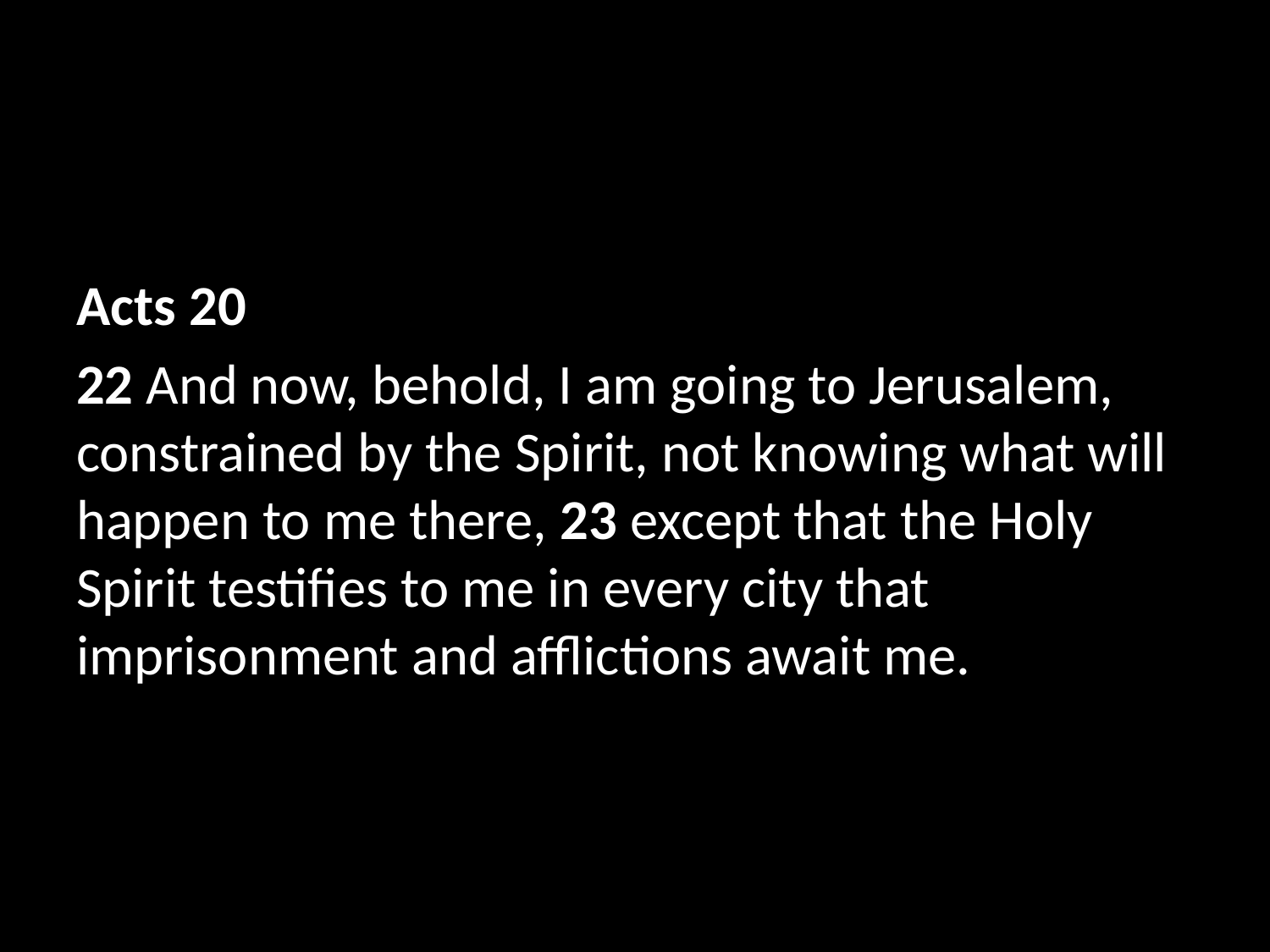

Acts 20
22 And now, behold, I am going to Jerusalem, constrained by the Spirit, not knowing what will happen to me there, 23 except that the Holy Spirit testifies to me in every city that imprisonment and afflictions await me.